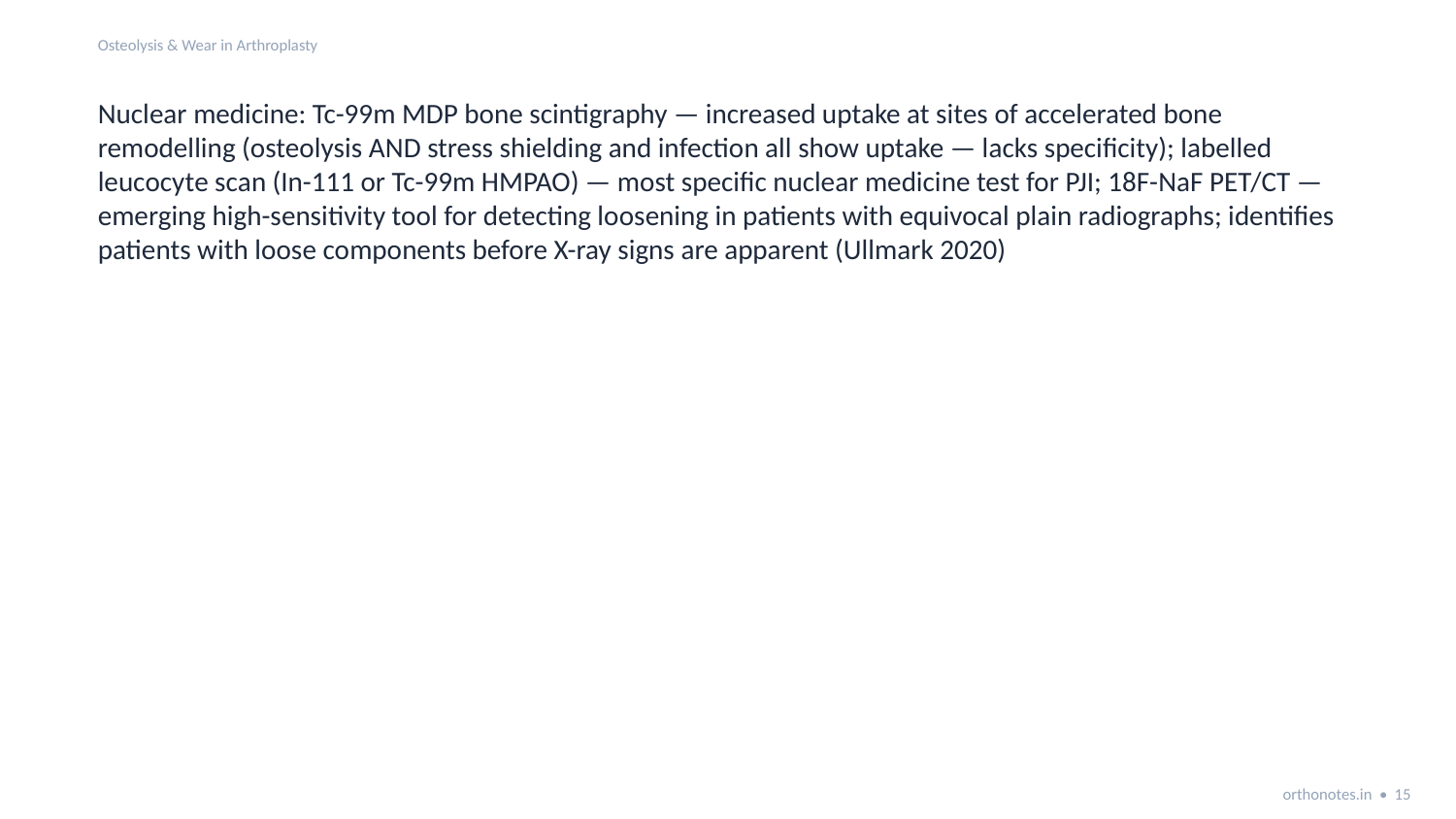

Osteolysis & Wear in Arthroplasty
Nuclear medicine: Tc-99m MDP bone scintigraphy — increased uptake at sites of accelerated bone remodelling (osteolysis AND stress shielding and infection all show uptake — lacks specificity); labelled leucocyte scan (In-111 or Tc-99m HMPAO) — most specific nuclear medicine test for PJI; 18F-NaF PET/CT — emerging high-sensitivity tool for detecting loosening in patients with equivocal plain radiographs; identifies patients with loose components before X-ray signs are apparent (Ullmark 2020)
orthonotes.in  •  15